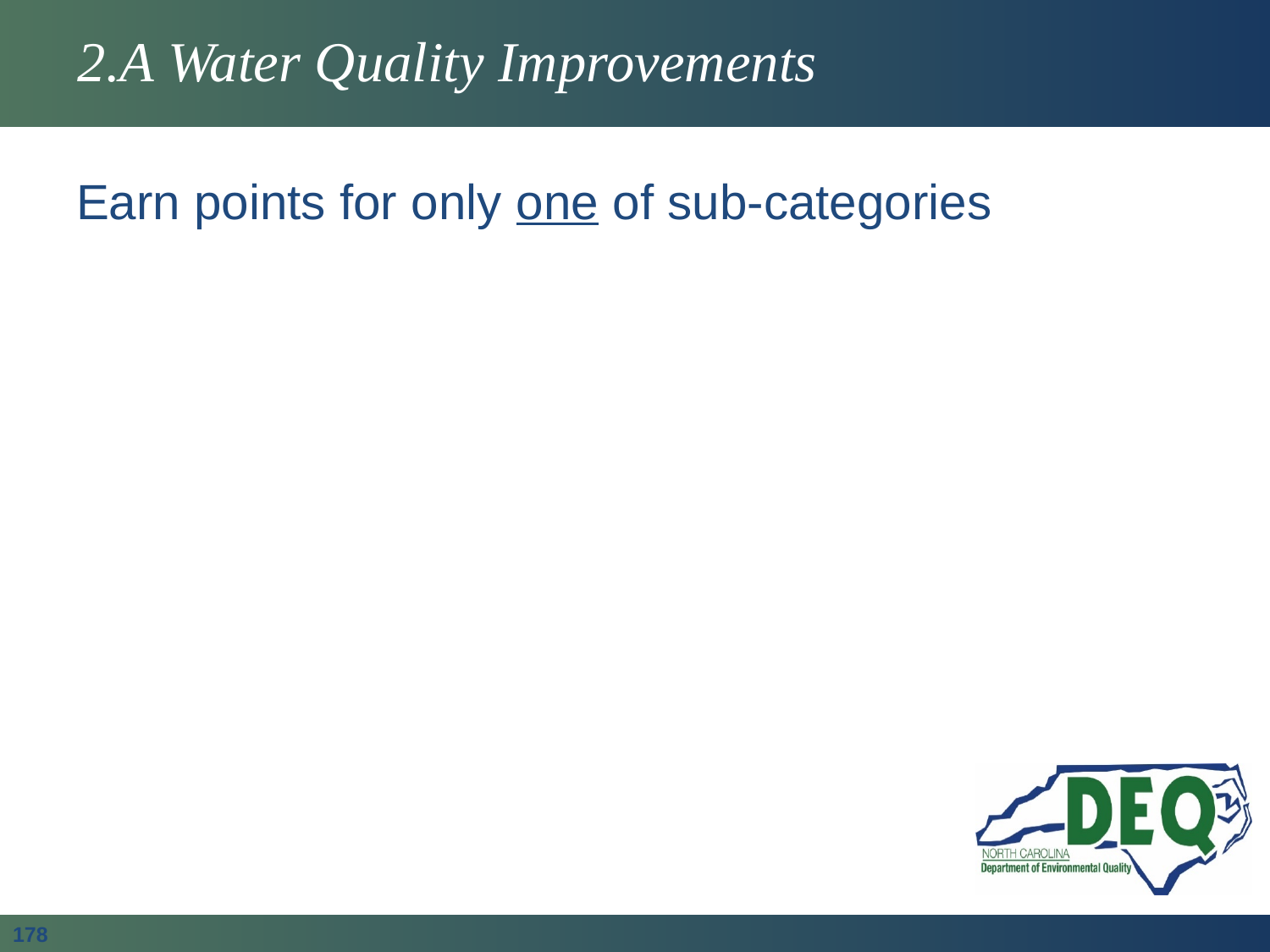

# 2.A Water Quality Improvements
Earn points for only one of sub-categories
178